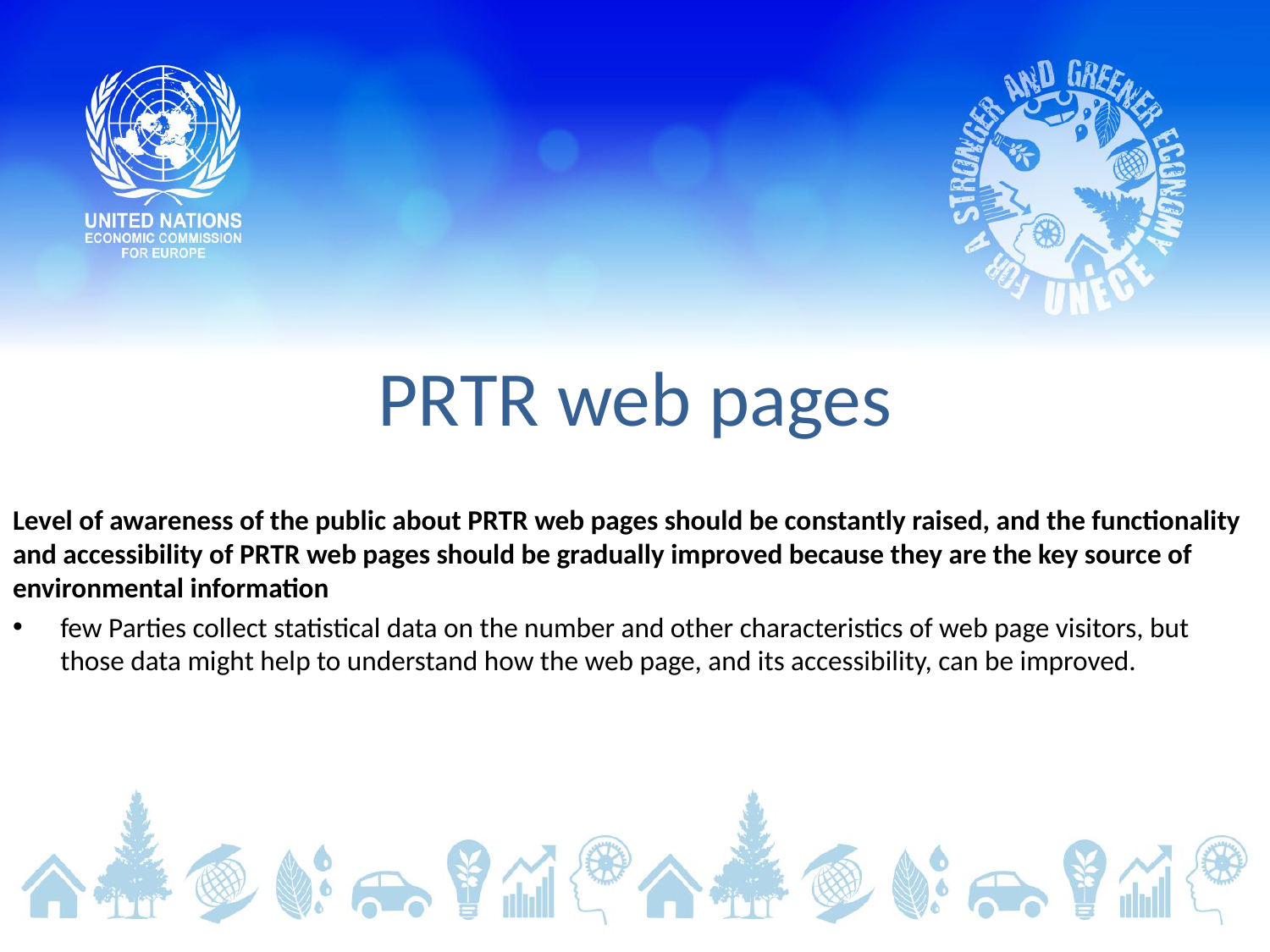

# PRTR web pages
Level of awareness of the public about PRTR web pages should be constantly raised, and the functionality and accessibility of PRTR web pages should be gradually improved because they are the key source of environmental information
few Parties collect statistical data on the number and other characteristics of web page visitors, but those data might help to understand how the web page, and its accessibility, can be improved.